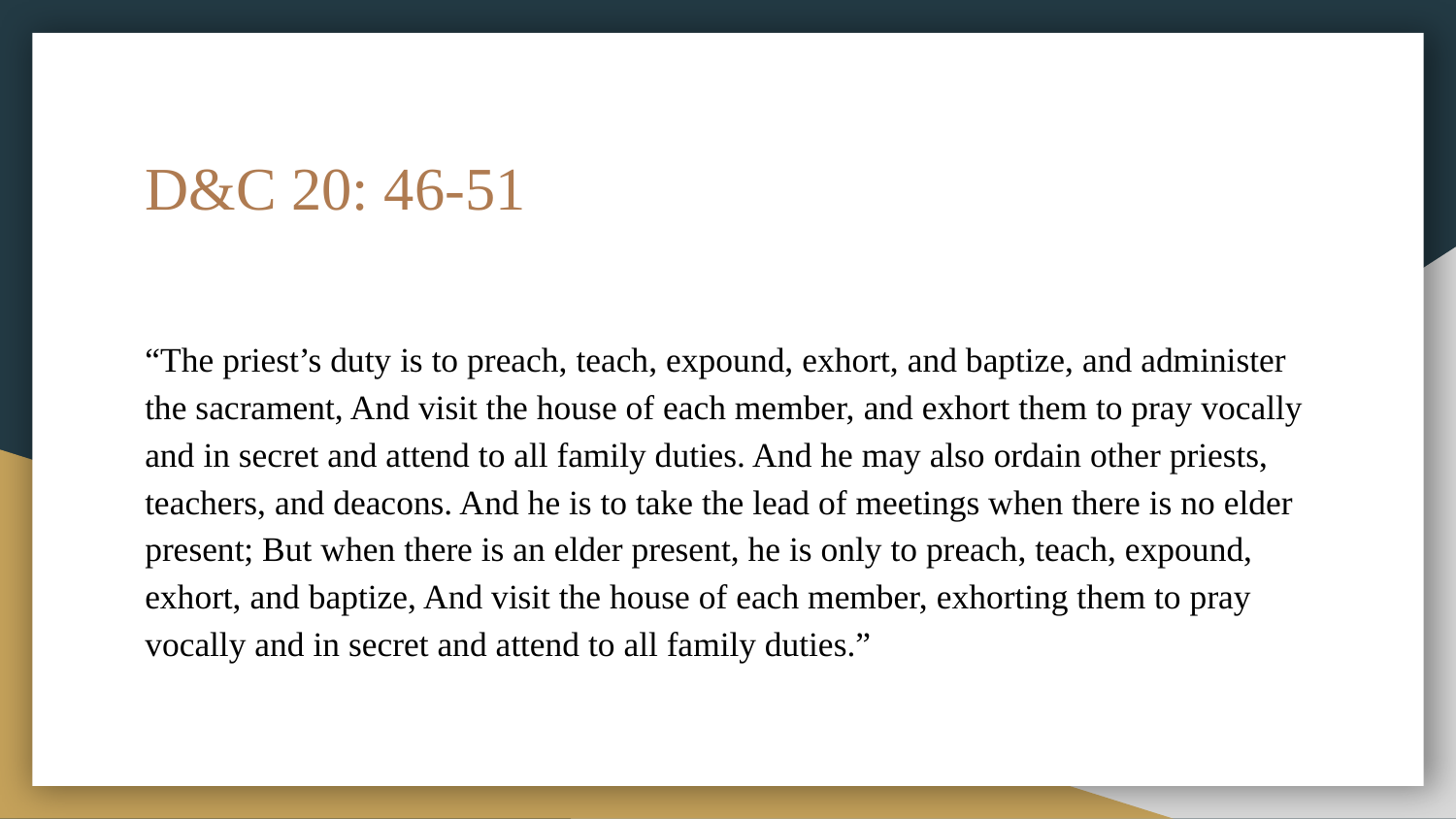

# D&C 20: 46-51
“The priest’s duty is to preach, teach, expound, exhort, and baptize, and administer the sacrament, And visit the house of each member, and exhort them to pray vocally and in secret and attend to all family duties. And he may also ordain other priests, teachers, and deacons. And he is to take the lead of meetings when there is no elder present; But when there is an elder present, he is only to preach, teach, expound, exhort, and baptize, And visit the house of each member, exhorting them to pray vocally and in secret and attend to all family duties.”